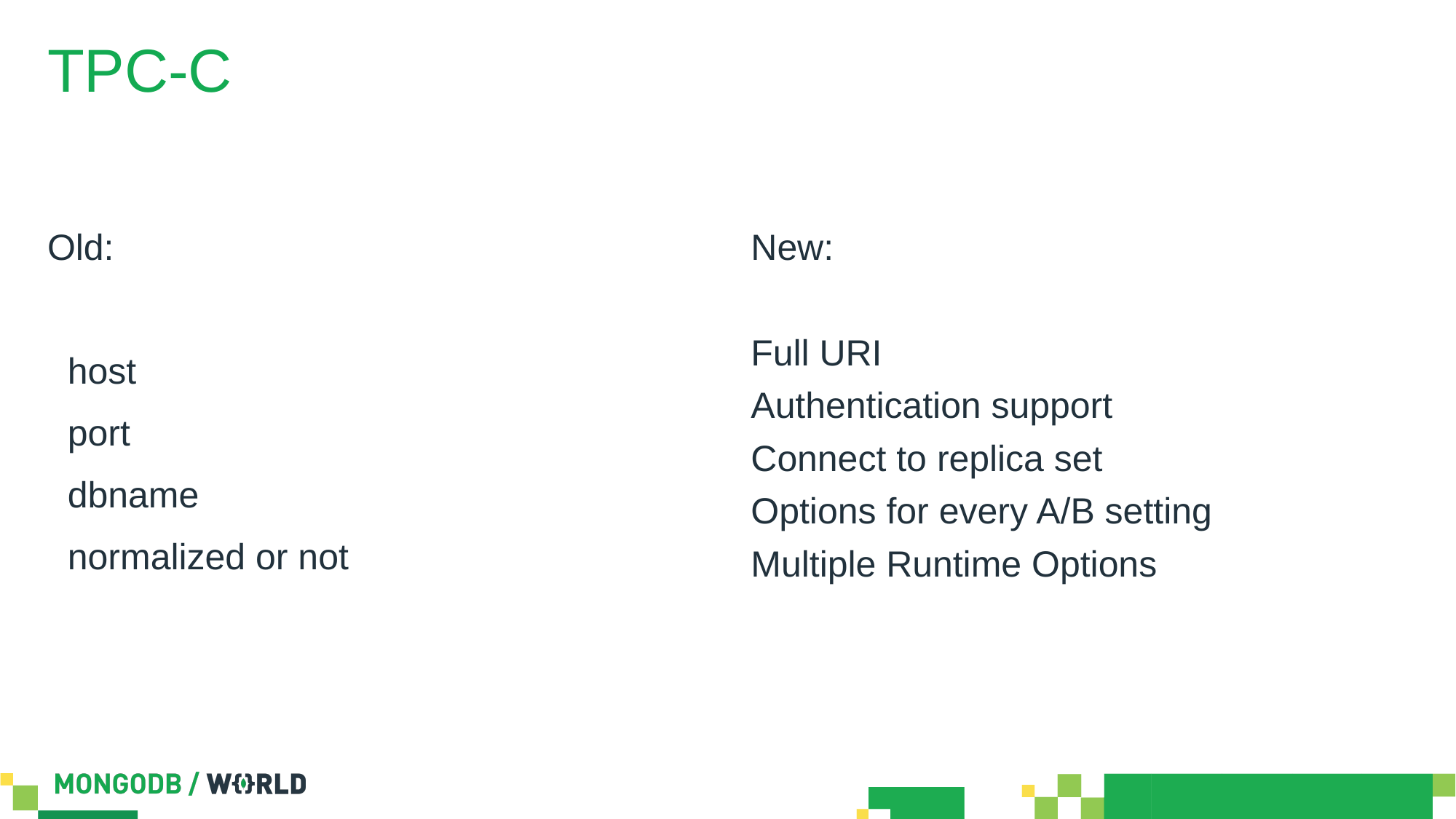

# TPC-C
Old:

  host
  port
  dbname
  normalized or not

New:

Full URI
Authentication support
Connect to replica set
Options for every A/B setting
Multiple Runtime Options